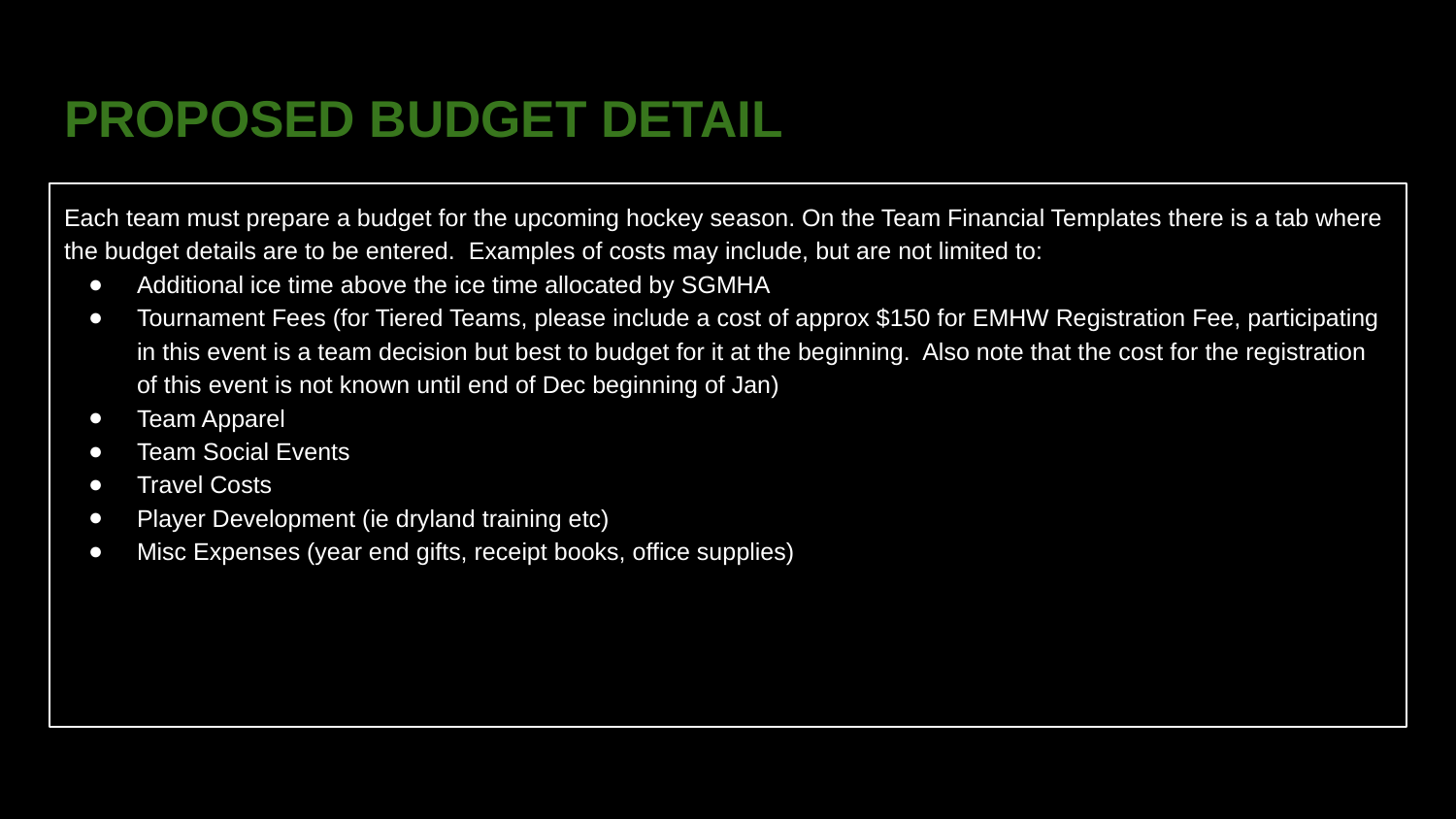

# PROPOSED BUDGET DETAIL
Each team must prepare a budget for the upcoming hockey season. On the Team Financial Templates there is a tab where the budget details are to be entered.  Examples of costs may include, but are not limited to:
Additional ice time above the ice time allocated by SGMHA
Tournament Fees (for Tiered Teams, please include a cost of approx $150 for EMHW Registration Fee, participating in this event is a team decision but best to budget for it at the beginning.  Also note that the cost for the registration of this event is not known until end of Dec beginning of Jan)
Team Apparel
Team Social Events
Travel Costs
Player Development (ie dryland training etc)
Misc Expenses (year end gifts, receipt books, office supplies)